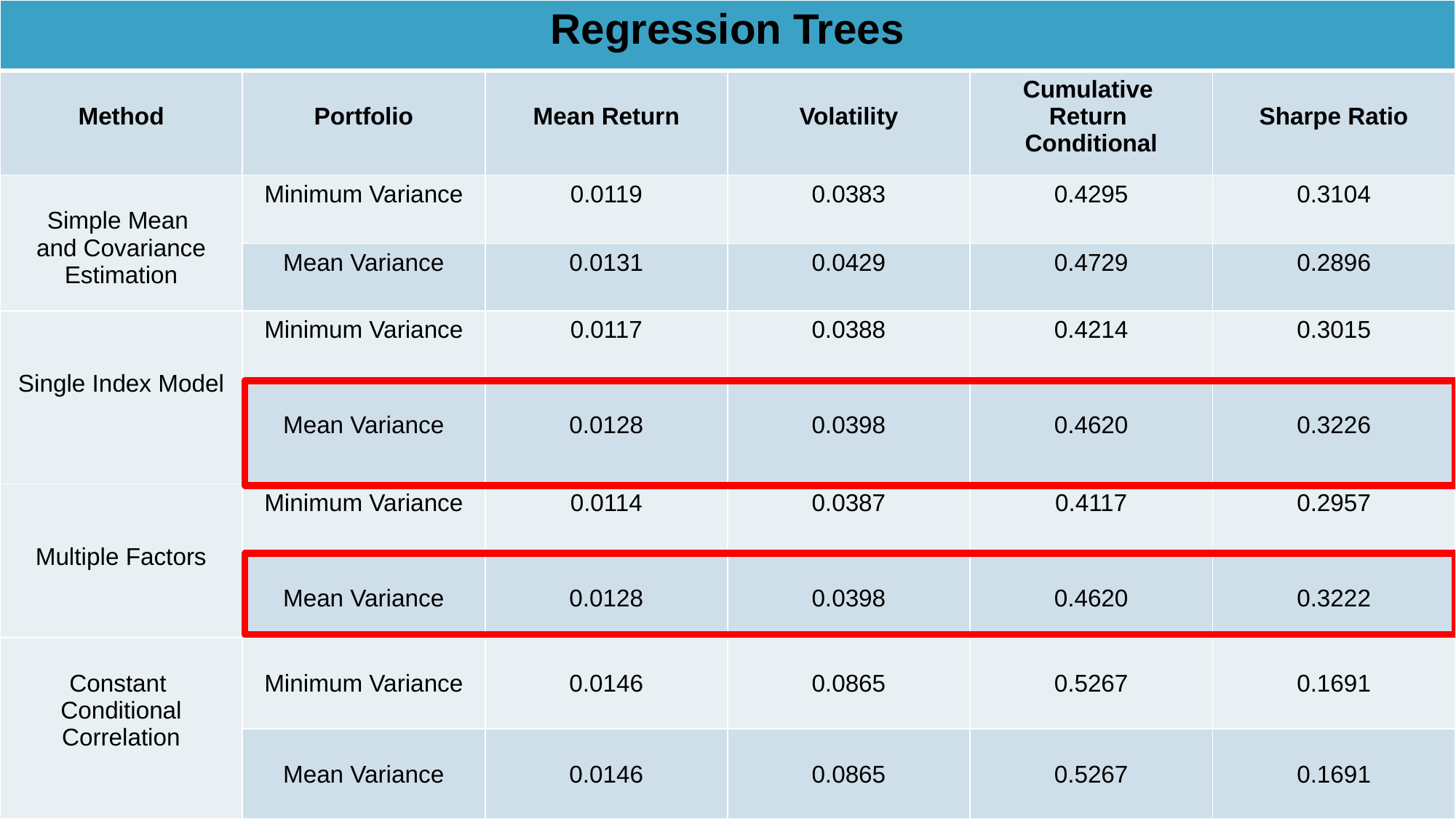

| Regression Trees |  |  |  |  |  |
| --- | --- | --- | --- | --- | --- |
| Method | Portfolio | Mean Return | Volatility | Cumulative Return Conditional | Sharpe Ratio |
| Simple Mean and Covariance Estimation | Minimum Variance | 0.0119 | 0.0383 | 0.4295 | 0.3104 |
|  | Mean Variance | 0.0131 | 0.0429 | 0.4729 | 0.2896 |
| Single Index Model | Minimum Variance | 0.0117 | 0.0388 | 0.4214 | 0.3015 |
|  | Mean Variance | 0.0128 | 0.0398 | 0.4620 | 0.3226 |
| Multiple Factors | Minimum Variance | 0.0114 | 0.0387 | 0.4117 | 0.2957 |
|  | Mean Variance | 0.0128 | 0.0398 | 0.4620 | 0.3222 |
| Constant Conditional Correlation | Minimum Variance | 0.0146 | 0.0865 | 0.5267 | 0.1691 |
|  | Mean Variance | 0.0146 | 0.0865 | 0.5267 | 0.1691 |